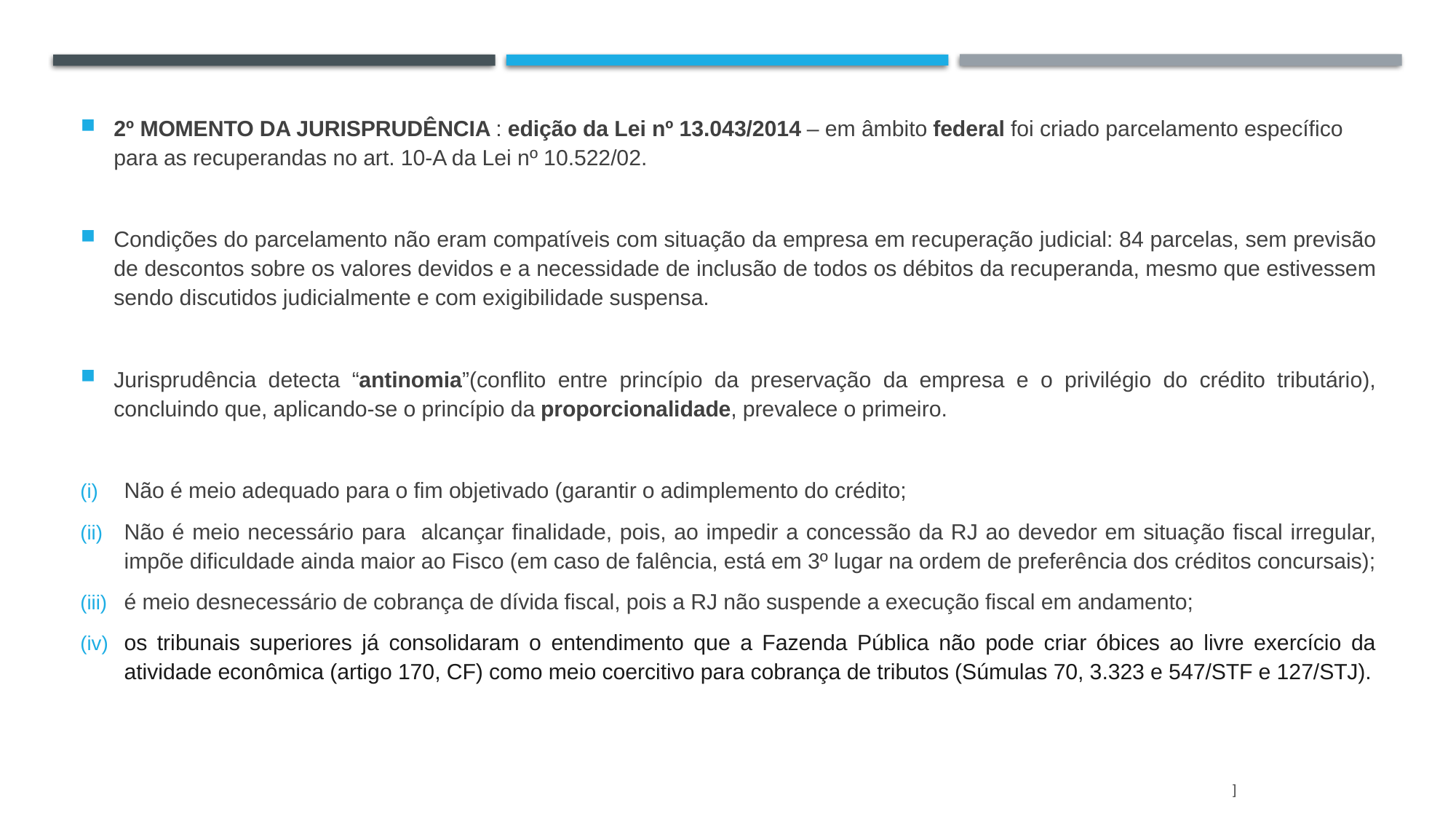

2º MOMENTO DA JURISPRUDÊNCIA : edição da Lei nº 13.043/2014 – em âmbito federal foi criado parcelamento específico para as recuperandas no art. 10-A da Lei nº 10.522/02.

Condições do parcelamento não eram compatíveis com situação da empresa em recuperação judicial: 84 parcelas, sem previsão de descontos sobre os valores devidos e a necessidade de inclusão de todos os débitos da recuperanda, mesmo que estivessem sendo discutidos judicialmente e com exigibilidade suspensa.

Jurisprudência detecta “antinomia”(conflito entre princípio da preservação da empresa e o privilégio do crédito tributário), concluindo que, aplicando-se o princípio da proporcionalidade, prevalece o primeiro.

Não é meio adequado para o fim objetivado (garantir o adimplemento do crédito;
Não é meio necessário para  alcançar finalidade, pois, ao impedir a concessão da RJ ao devedor em situação fiscal irregular, impõe dificuldade ainda maior ao Fisco (em caso de falência, está em 3º lugar na ordem de preferência dos créditos concursais);
é meio desnecessário de cobrança de dívida fiscal, pois a RJ não suspende a execução fiscal em andamento;
os tribunais superiores já consolidaram o entendimento que a Fazenda Pública não pode criar óbices ao livre exercício da atividade econômica (artigo 170, CF) como meio coercitivo para cobrança de tributos (Súmulas 70, 3.323 e 547/STF e 127/STJ).
]